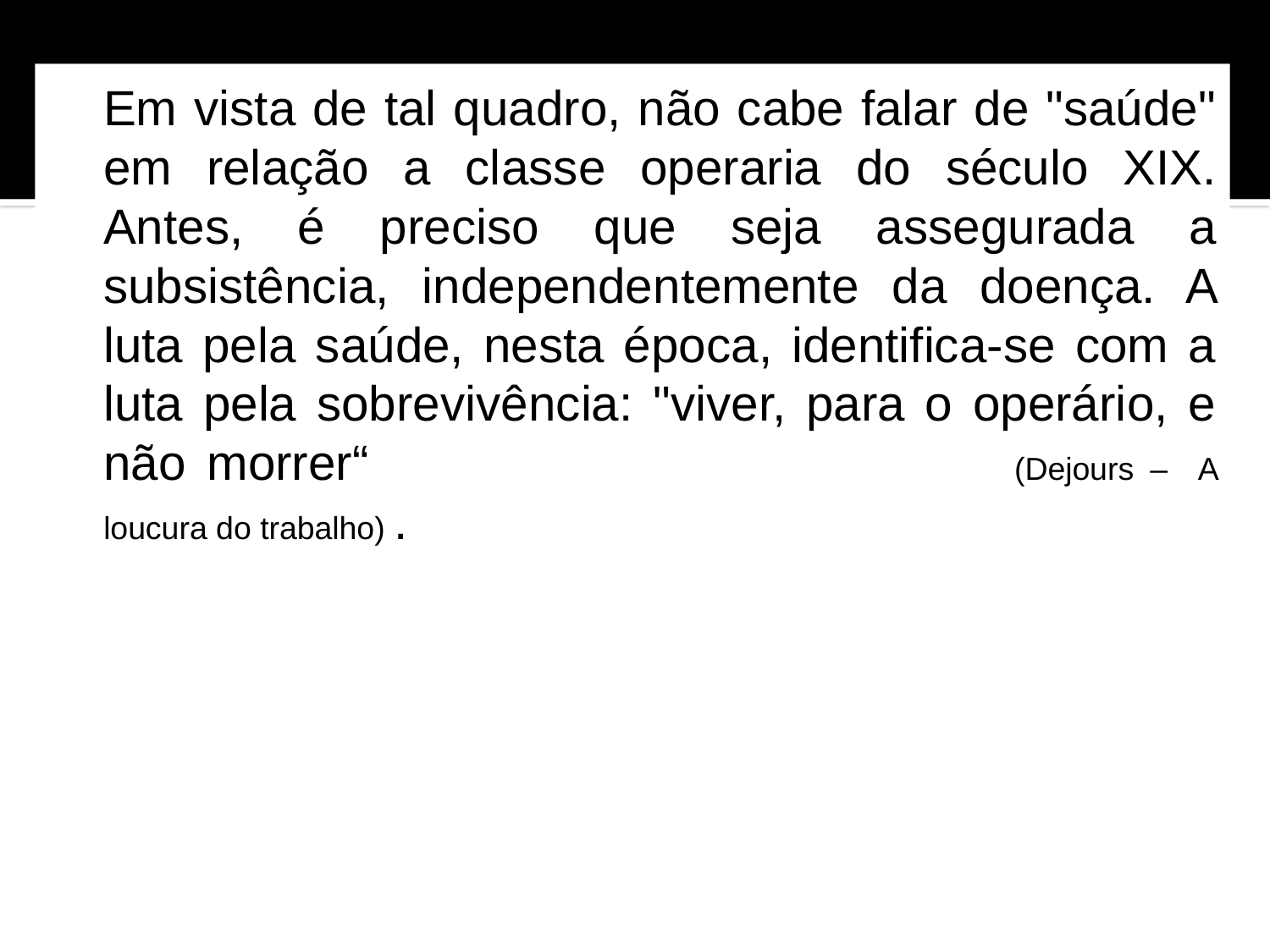

Em vista de tal quadro, não cabe falar de "saúde" em relação a classe operaria do século XIX. Antes, é preciso que seja assegurada a subsistência, independentemente da doença. A luta pela saúde, nesta época, identifica-se com a luta pela sobrevivência: "viver, para o operário, e não morrer“  					(Dejours –  A loucura do trabalho) .